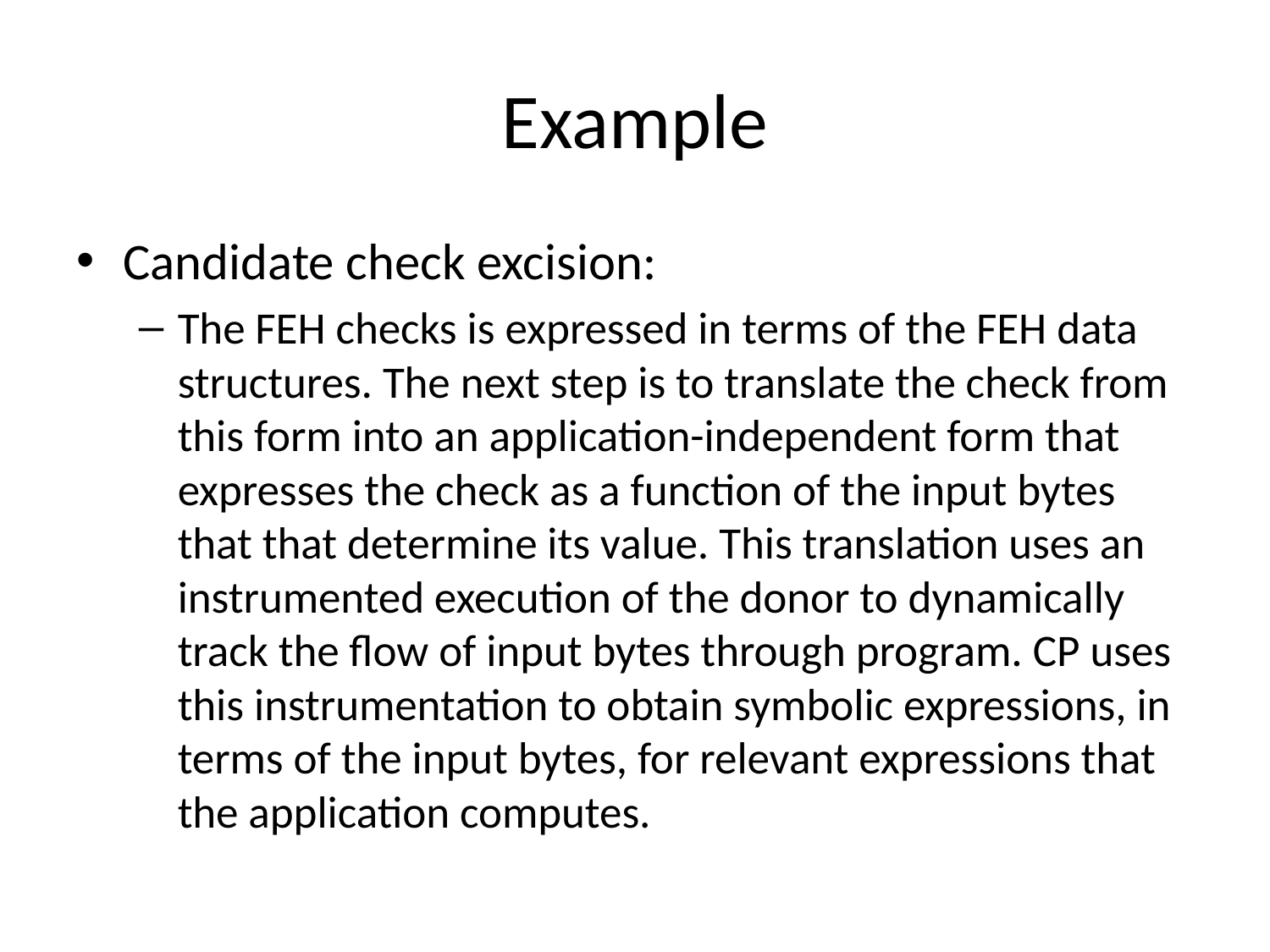

# Example
Candidate check excision:
The FEH checks is expressed in terms of the FEH data structures. The next step is to translate the check from this form into an application-independent form that expresses the check as a function of the input bytes that that determine its value. This translation uses an instrumented execution of the donor to dynamically track the flow of input bytes through program. CP uses this instrumentation to obtain symbolic expressions, in terms of the input bytes, for relevant expressions that the application computes.